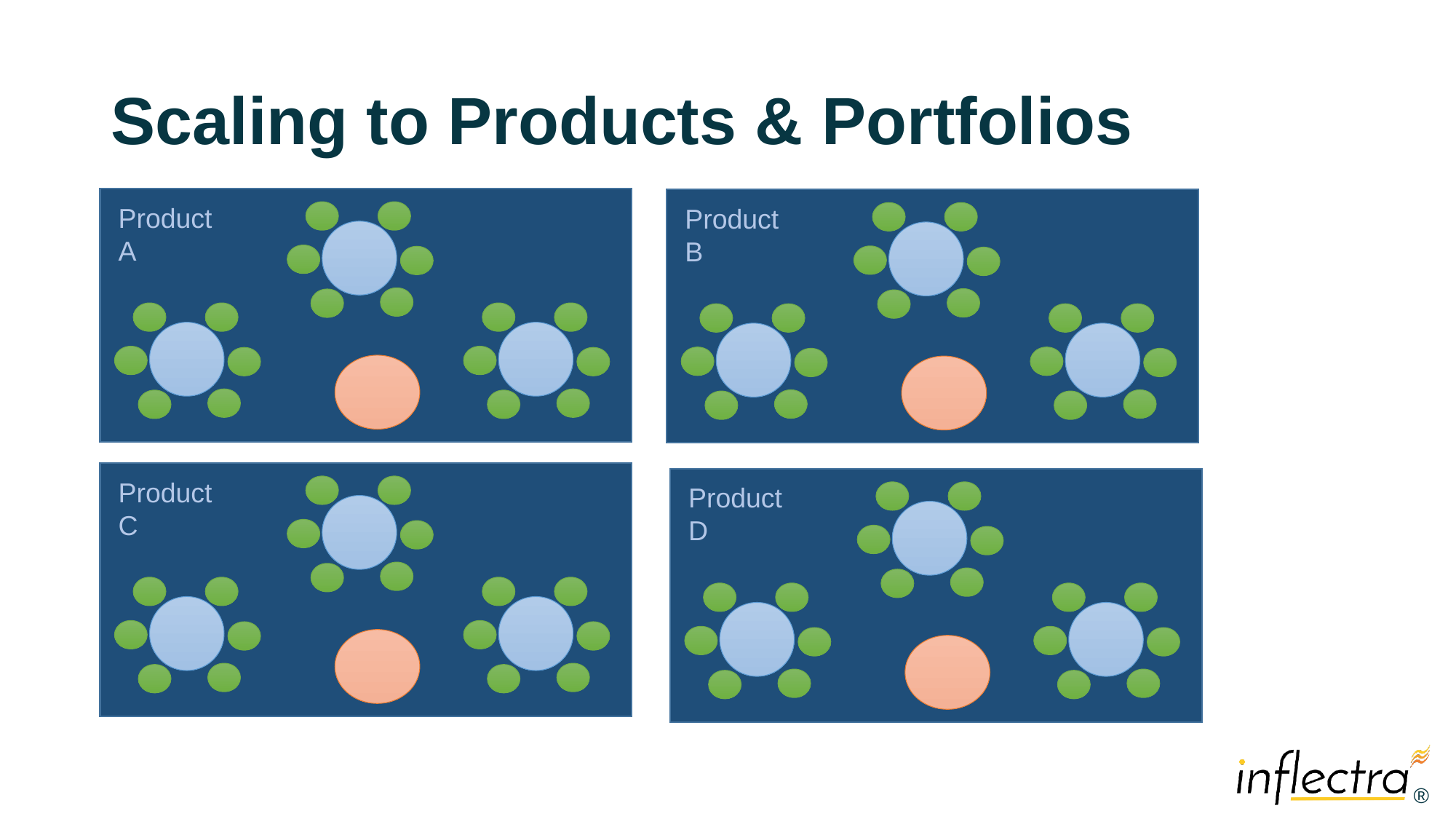

# Scaling to Products & Portfolios

Product A

Product B

Product C

Product D